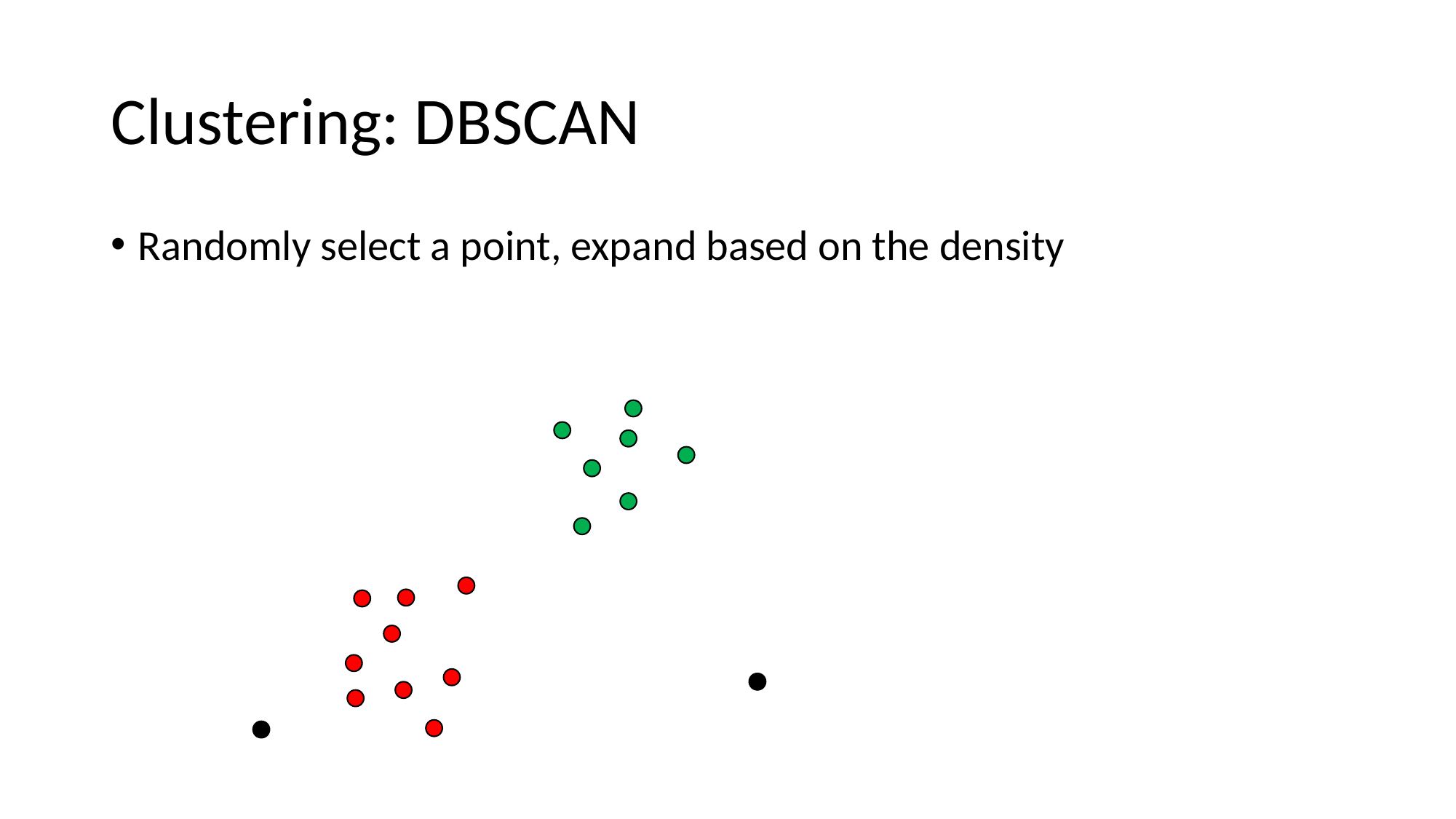

# Clustering: DBSCAN
Randomly select a point, expand based on the density